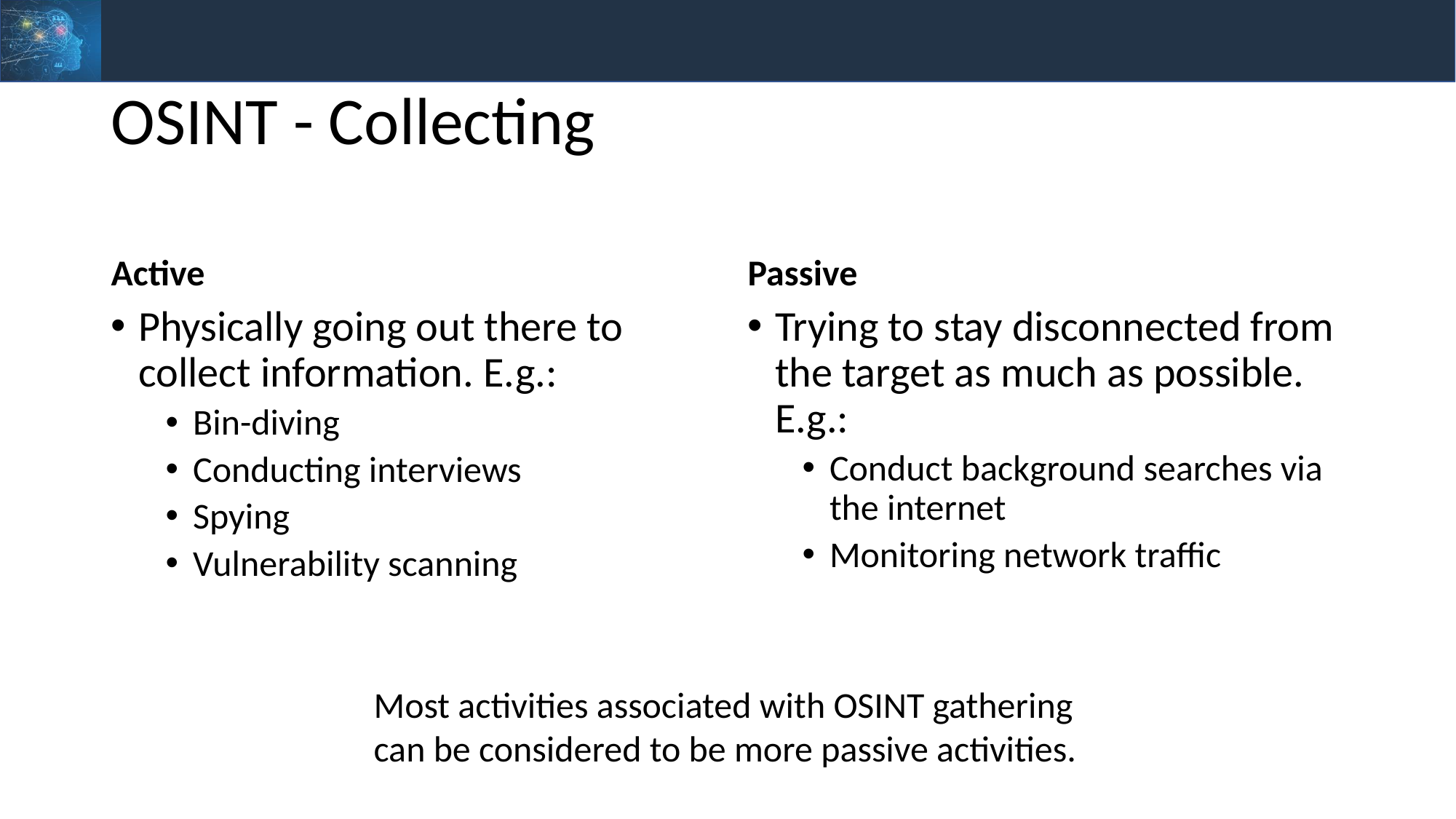

# OSINT - Collecting
Active
Passive
Physically going out there to collect information. E.g.:
Bin-diving
Conducting interviews
Spying
Vulnerability scanning
Trying to stay disconnected from the target as much as possible. E.g.:
Conduct background searches via the internet
Monitoring network traffic
Most activities associated with OSINT gathering
can be considered to be more passive activities.